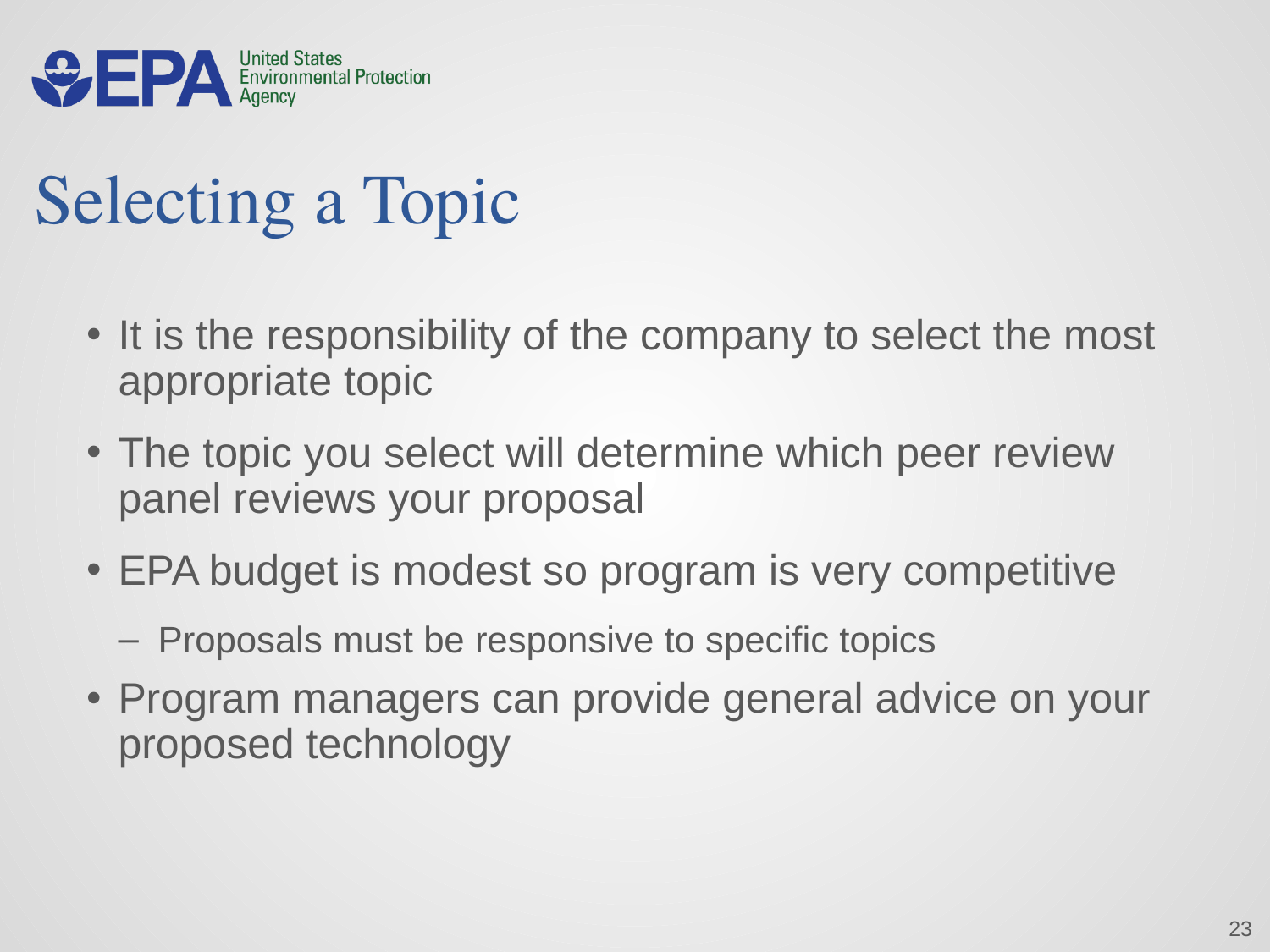

# Selecting a Topic
It is the responsibility of the company to select the most appropriate topic
The topic you select will determine which peer review panel reviews your proposal
EPA budget is modest so program is very competitive
Proposals must be responsive to specific topics
Program managers can provide general advice on your proposed technology
23